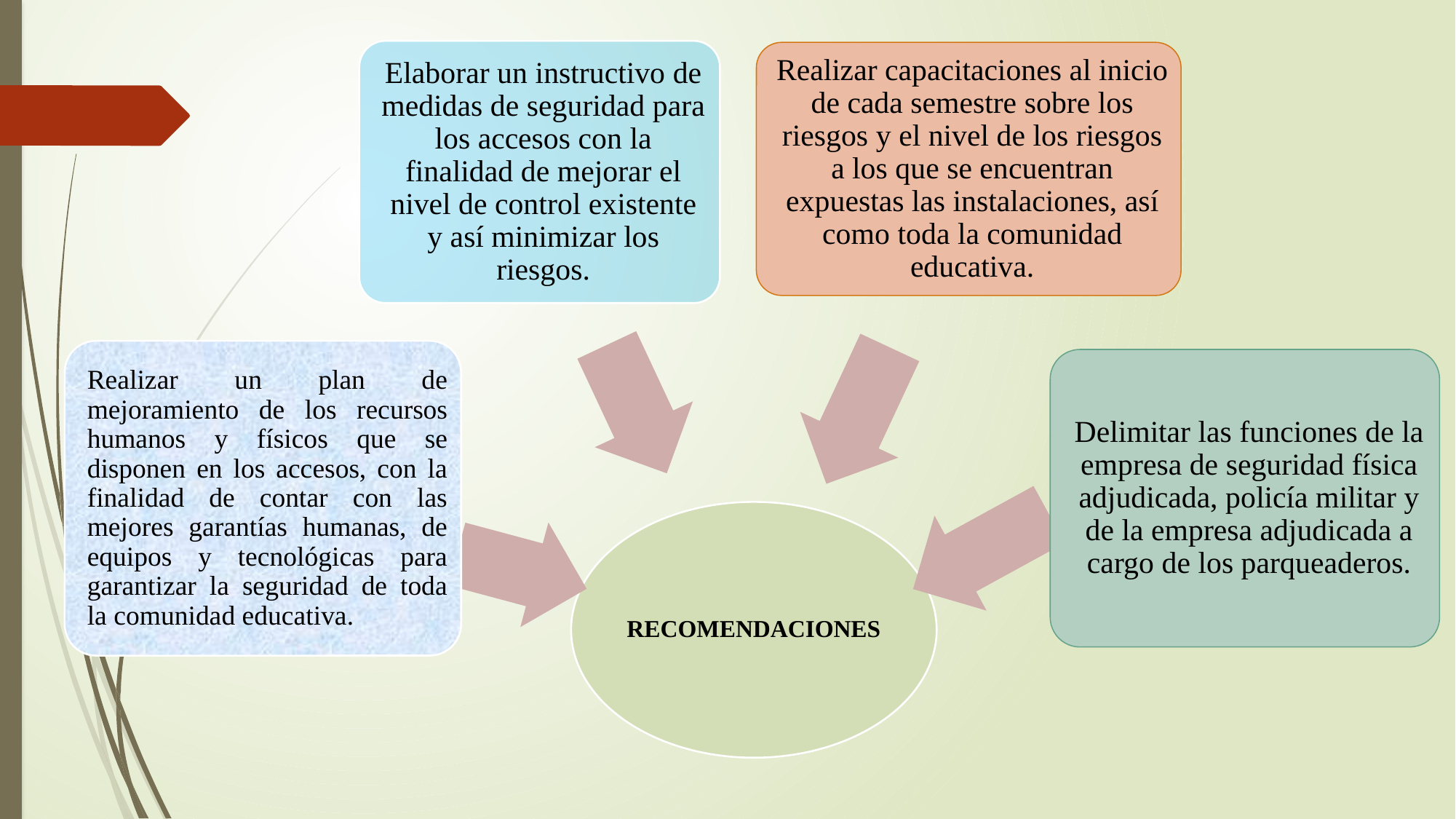

RECOMENDACIONES
Realizar un plan de mejoramiento de los recursos humanos y físicos que se disponen en los accesos, con la finalidad de contar con las mejores garantías humanas, de equipos y tecnológicas para garantizar la seguridad de toda la comunidad educativa.
Elaborar un instructivo de medidas de seguridad para los accesos con la finalidad de mejorar el nivel de control existente y así minimizar los riesgos.
Realizar capacitaciones al inicio de cada semestre sobre los riesgos y el nivel de los riesgos a los que se encuentran expuestas las instalaciones, así como toda la comunidad educativa.
Delimitar las funciones de la empresa de seguridad física adjudicada, policía militar y de la empresa adjudicada a cargo de los parqueaderos.